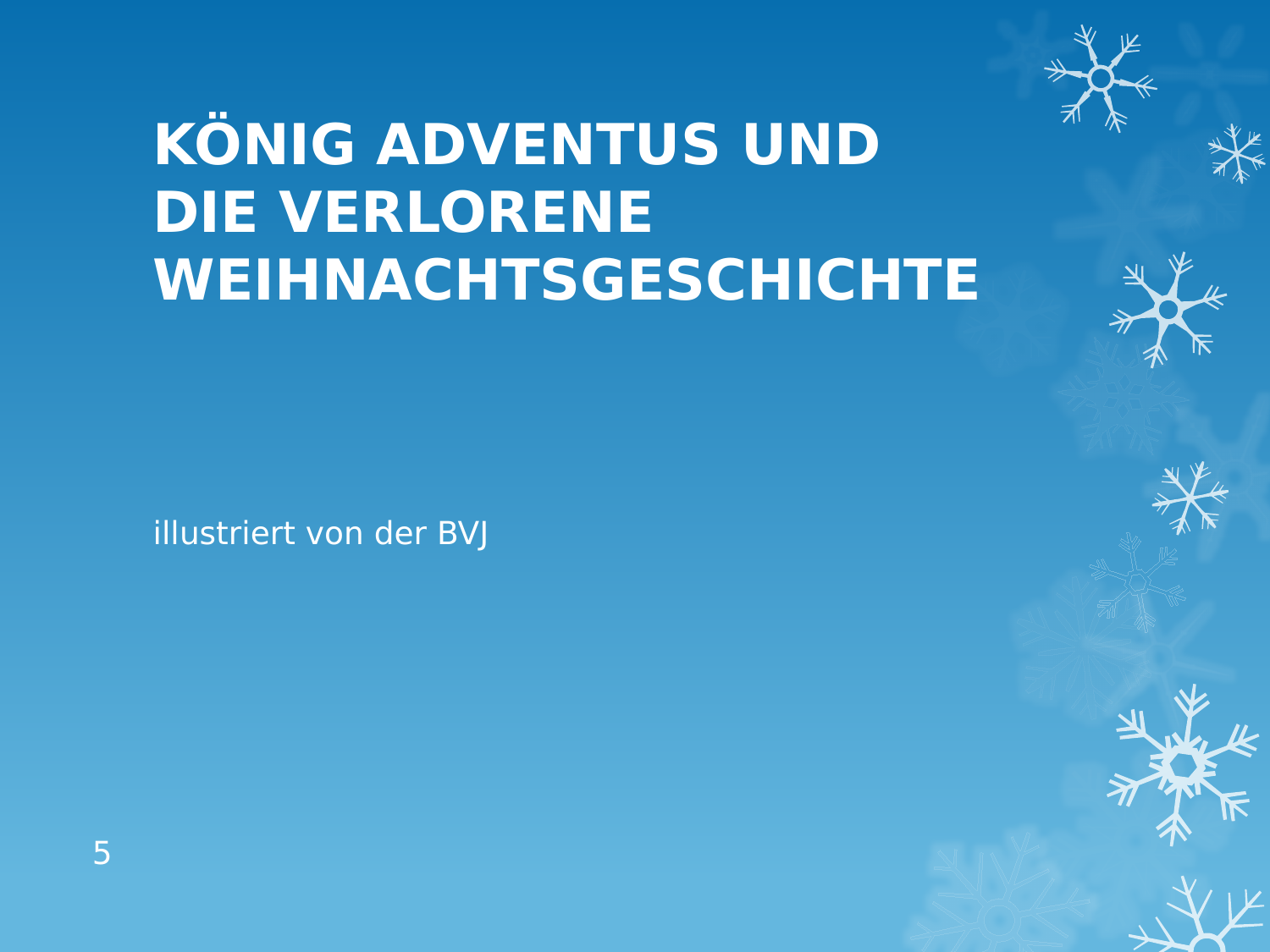

# KÖNIG ADVENTUS UND DIE VERLORENE WEIHNACHTSGESCHICHTE
illustriert von der BVJ
5